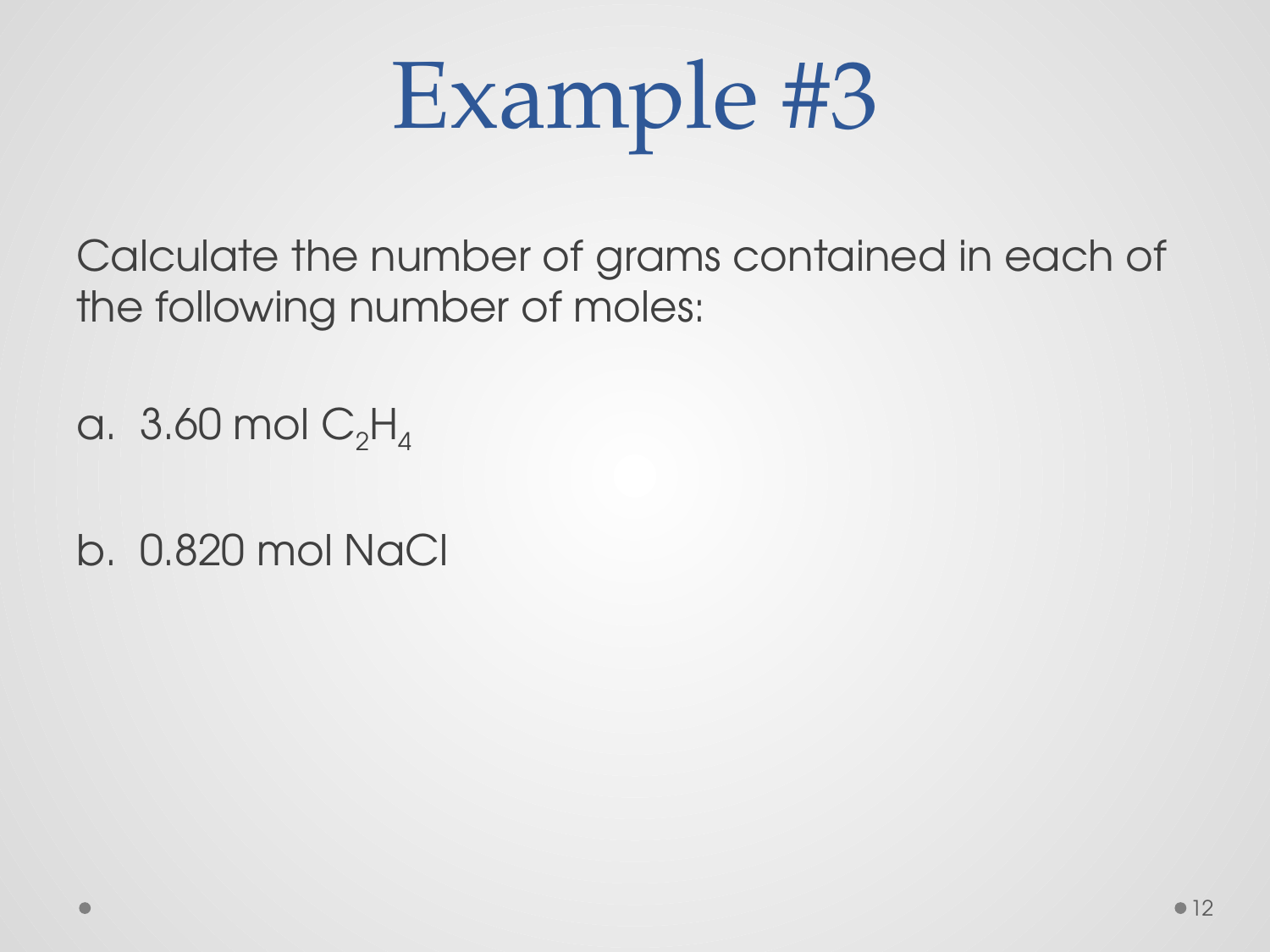

# Example #3
Calculate the number of grams contained in each of the following number of moles:

3.60 mol C2H4

0.820 mol NaCl
12